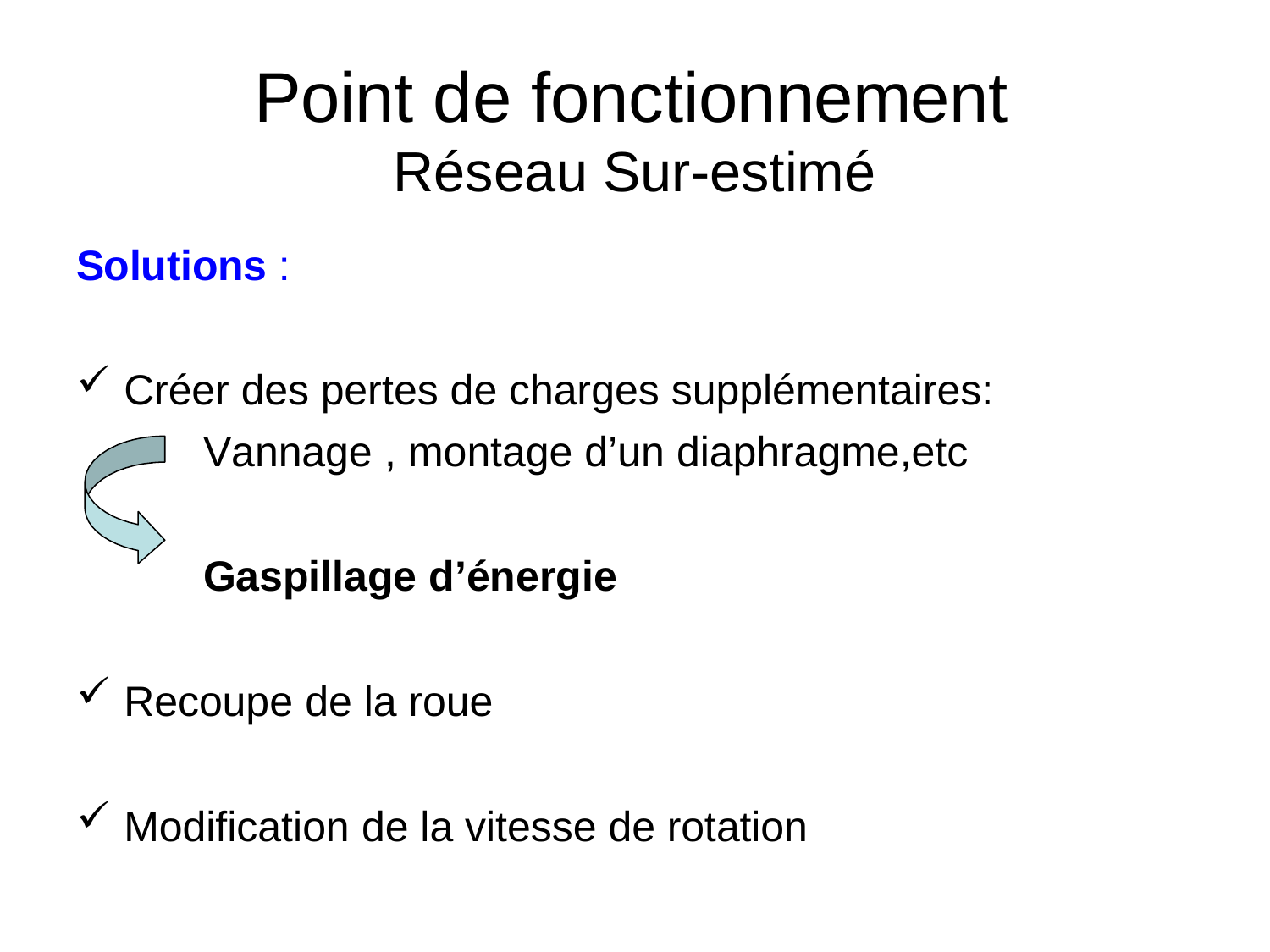

# Point de fonctionnement
Réseau Sur-estimé
Solutions :

Créer des pertes de charges supplémentaires:
Vannage , montage d’un diaphragme,etc

Gaspillage d’énergie

Recoupe de la roue

Modification de la vitesse de rotation